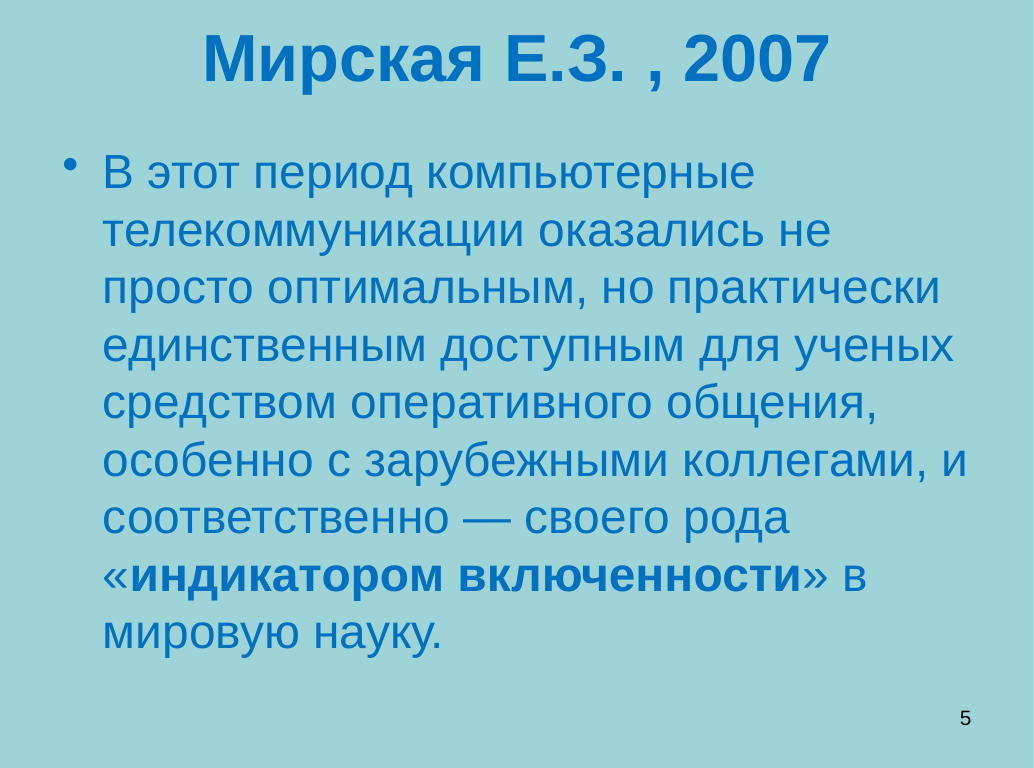

# Мирская Е.З. , 2007
В этот период компьютерные телекоммуникации оказались не просто оптимальным, но практически единственным доступным для ученых средством оперативного общения, особенно с зарубежными коллегами, и соответственно — своего рода «индикатором включенности» в мировую науку.

5